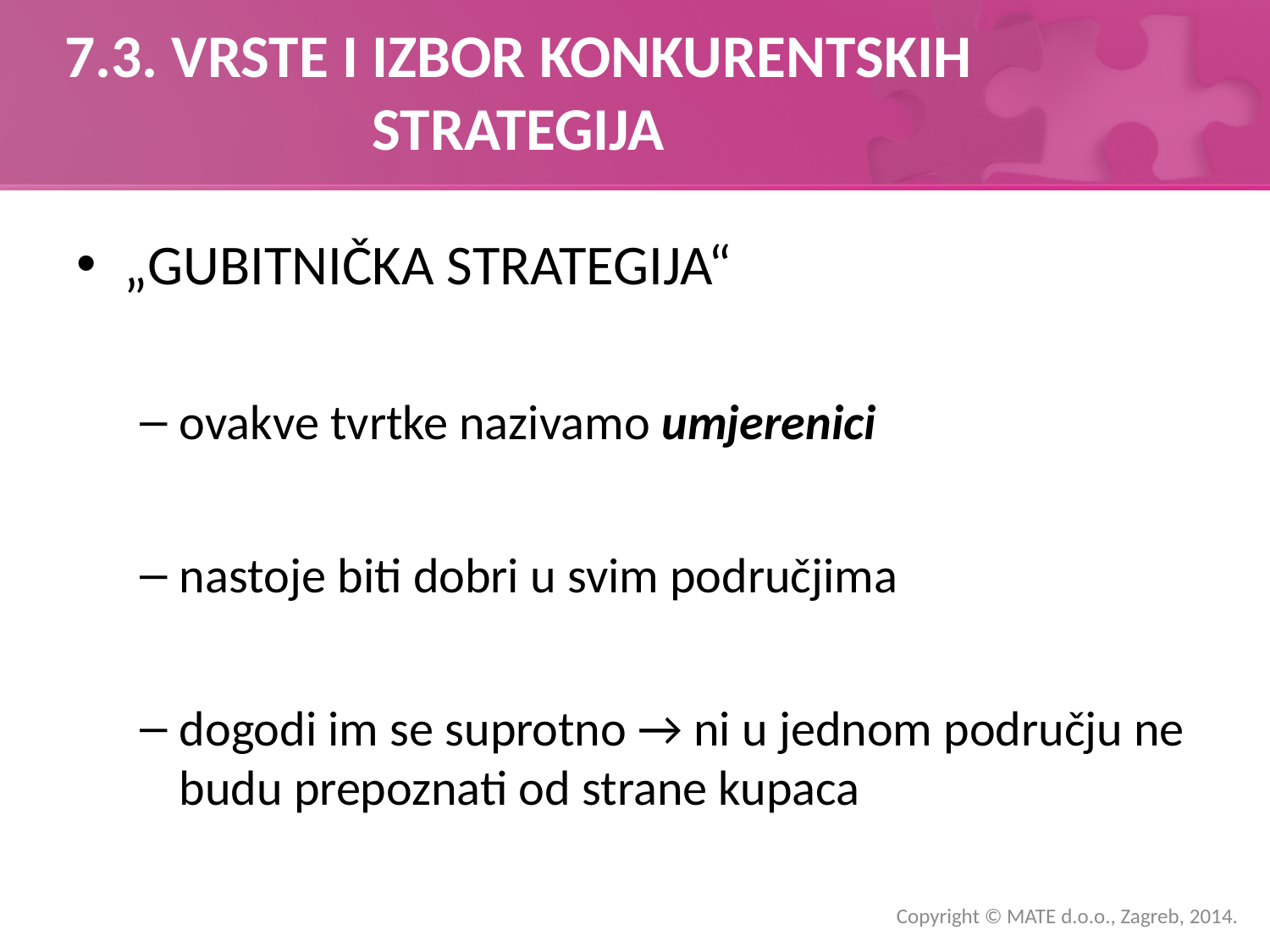

# 7.3. VRSTE I IZBOR KONKURENTSKIH STRATEGIJA
„GUBITNIČKA STRATEGIJA“

ovakve tvrtke nazivamo umjerenici

nastoje biti dobri u svim područjima

dogodi im se suprotno → ni u jednom području ne budu prepoznati od strane kupaca
Copyright © MATE d.o.o., Zagreb, 2014.